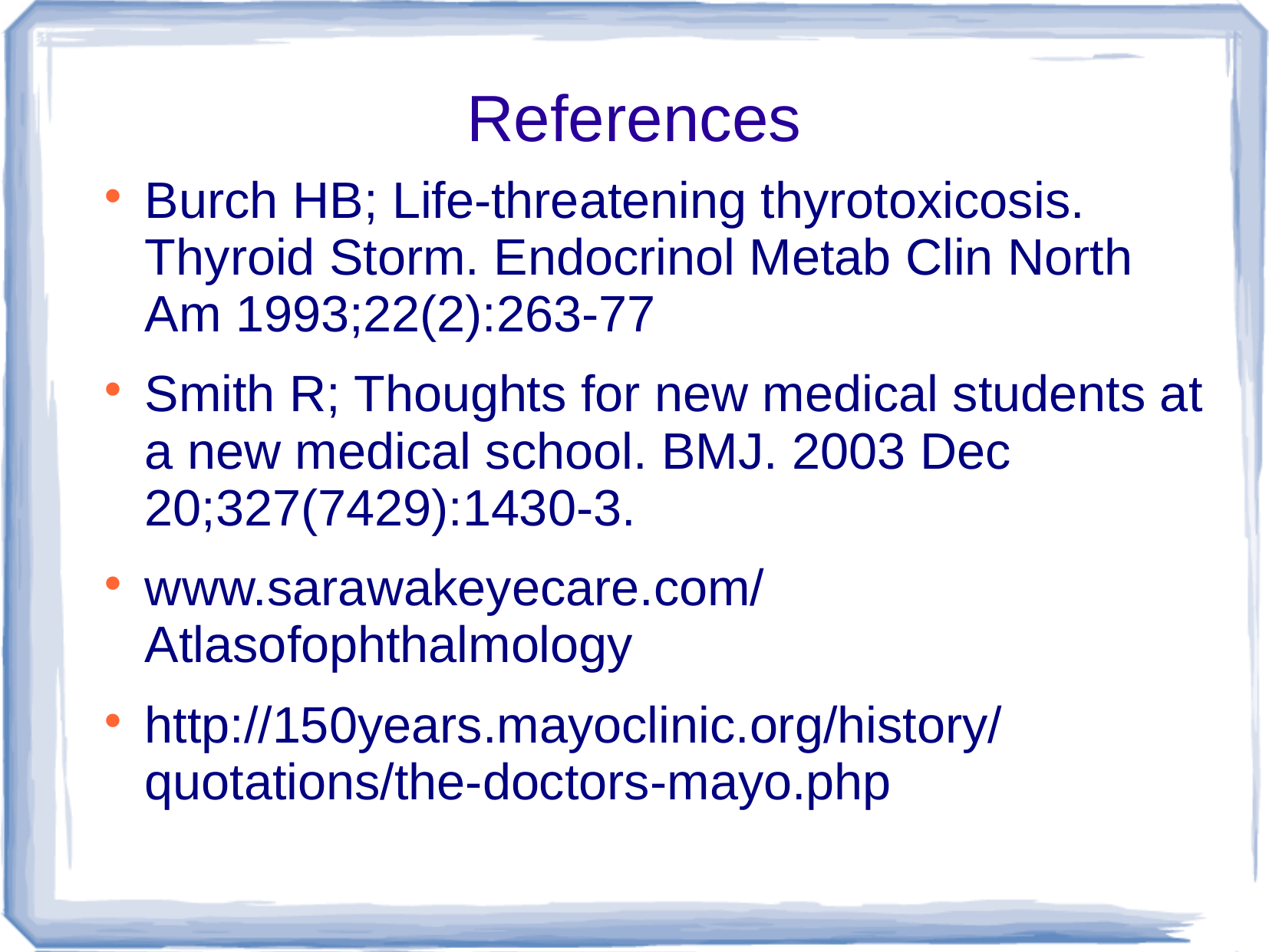

# References
Burch HB; Life-threatening thyrotoxicosis. Thyroid Storm. Endocrinol Metab Clin North Am 1993;22(2):263-77
Smith R; Thoughts for new medical students at a new medical school. BMJ. 2003 Dec 20;327(7429):1430-3.
www.sarawakeyecare.com/Atlasofophthalmology
http://150years.mayoclinic.org/history/quotations/the-doctors-mayo.php